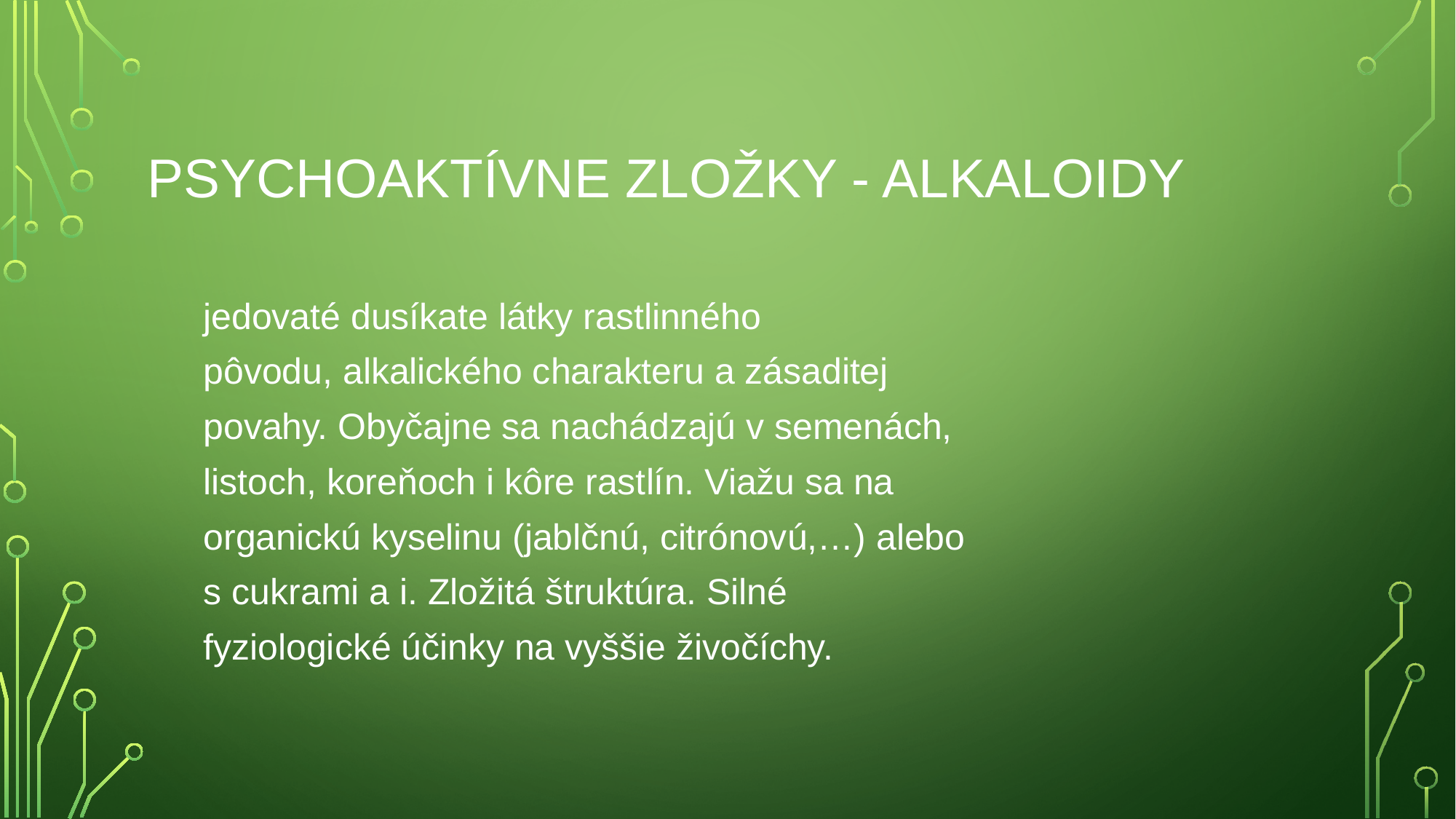

# Psychoaktívne zložky - alkaloidy
jedovaté dusíkate látky rastlinného
pôvodu, alkalického charakteru a zásaditej
povahy. Obyčajne sa nachádzajú v semenách,
listoch, koreňoch i kôre rastlín. Viažu sa na
organickú kyselinu (jablčnú, citrónovú,…) alebo
s cukrami a i. Zložitá štruktúra. Silné
fyziologické účinky na vyššie živočíchy.